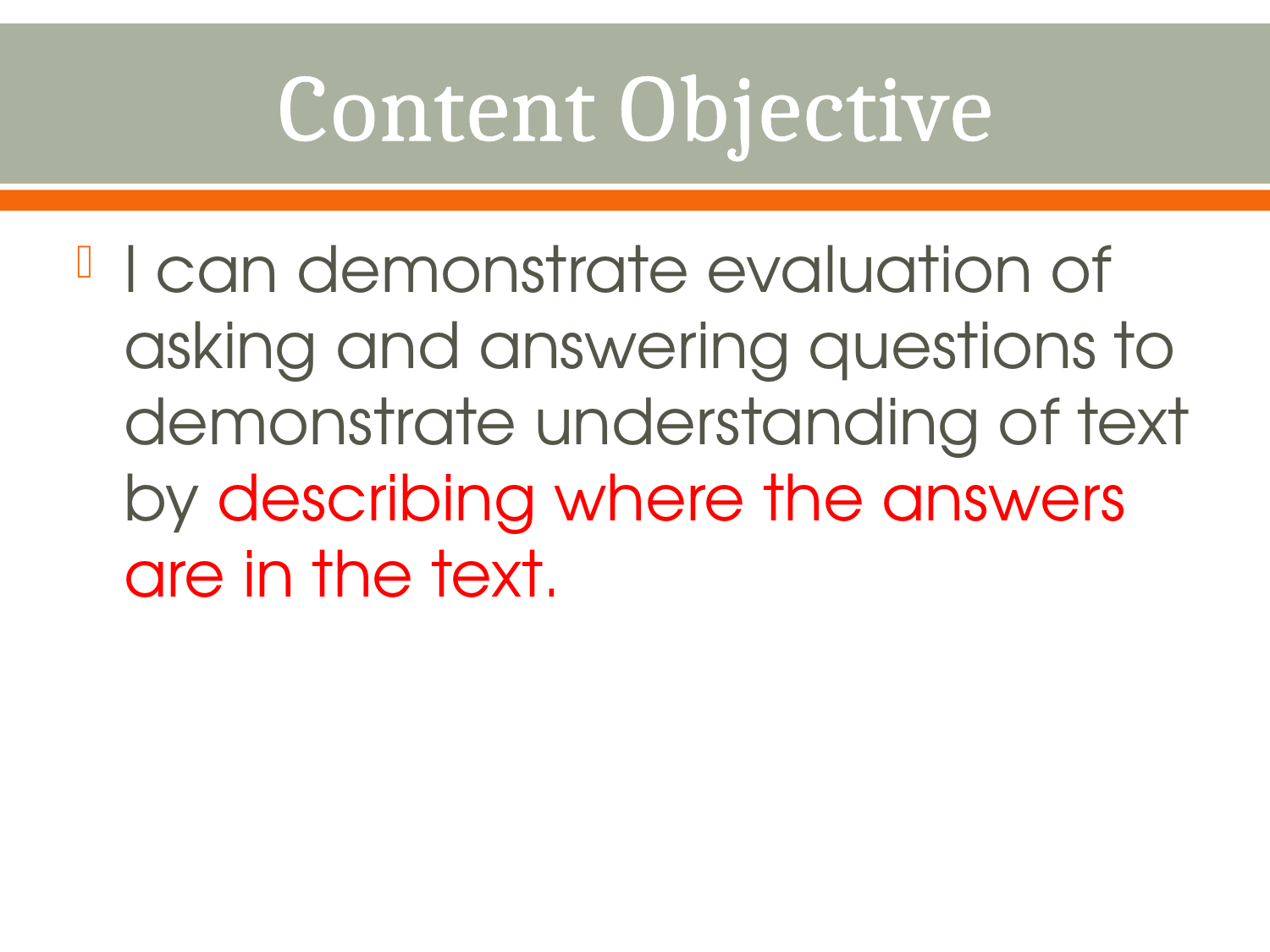

# Content Objective
I can demonstrate evaluation of asking and answering questions to demonstrate understanding of text by describing where the answers are in the text.